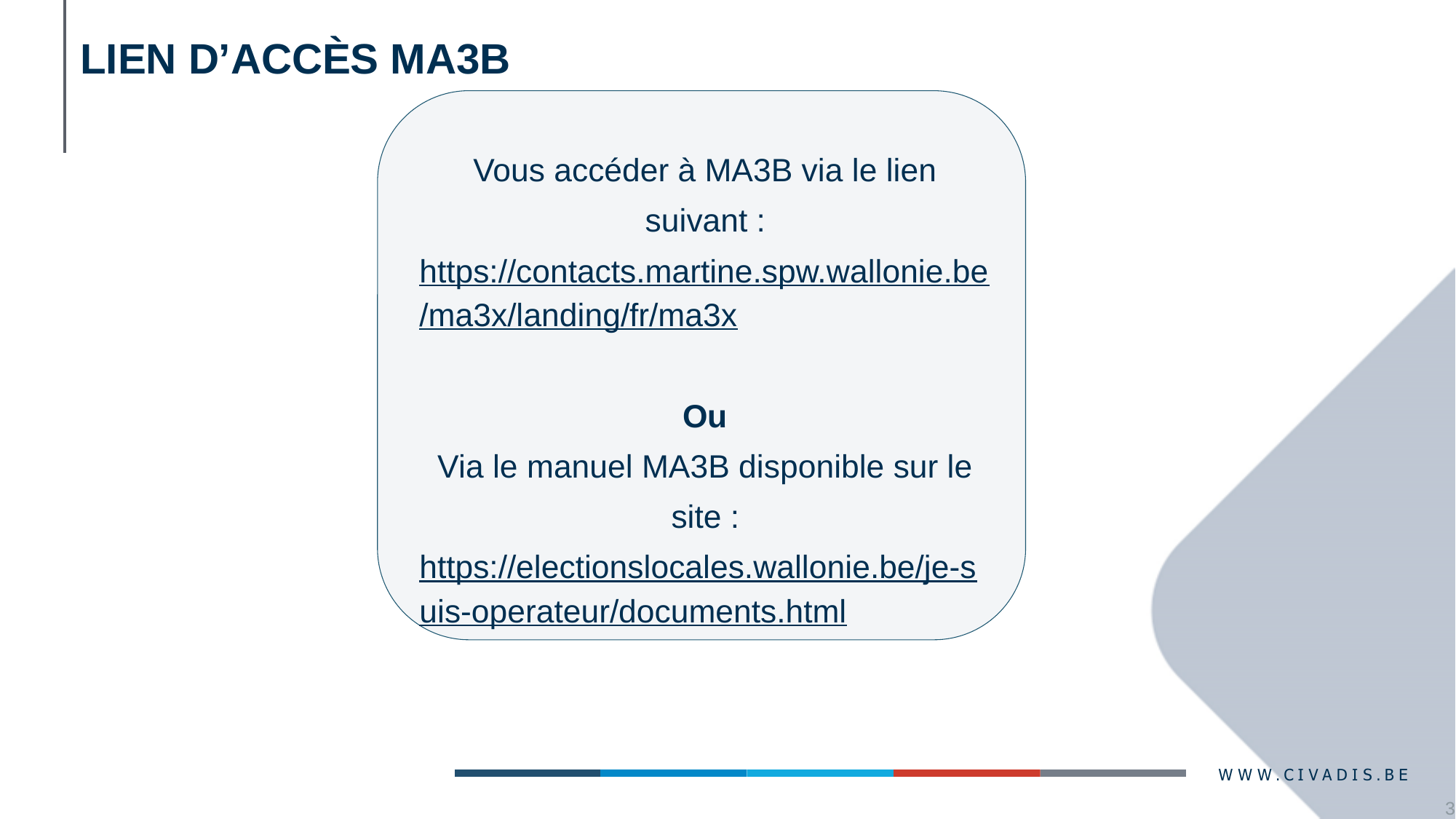

# LIEN D’accès MA3B

Vous accéder à MA3B via le lien suivant :
https://contacts.martine.spw.wallonie.be/ma3x/landing/fr/ma3x
Ou
Via le manuel MA3B disponible sur le site :
https://electionslocales.wallonie.be/je-suis-operateur/documents.html

3